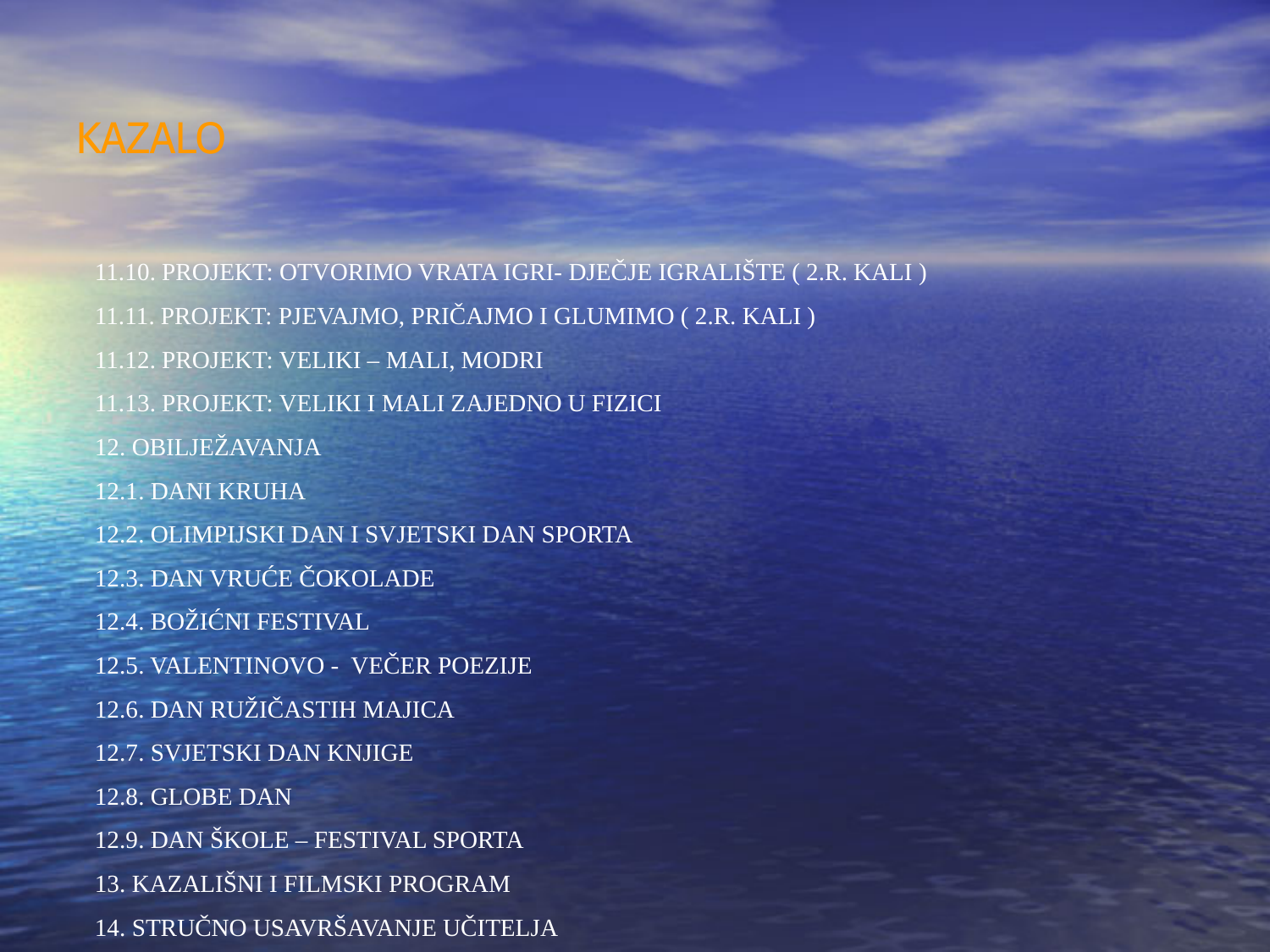

KAZALO
11.10. PROJEKT: OTVORIMO VRATA IGRI- DJEČJE IGRALIŠTE ( 2.R. KALI )
11.11. PROJEKT: PJEVAJMO, PRIČAJMO I GLUMIMO ( 2.R. KALI )
11.12. PROJEKT: VELIKI – MALI, MODRI
11.13. PROJEKT: VELIKI I MALI ZAJEDNO U FIZICI
12. OBILJEŽAVANJA
12.1. DANI KRUHA
12.2. OLIMPIJSKI DAN I SVJETSKI DAN SPORTA
12.3. DAN VRUĆE ČOKOLADE
12.4. BOŽIĆNI FESTIVAL
12.5. VALENTINOVO -  VEČER POEZIJE
12.6. DAN RUŽIČASTIH MAJICA
12.7. SVJETSKI DAN KNJIGE
12.8. GLOBE DAN
12.9. DAN ŠKOLE – FESTIVAL SPORTA
13. KAZALIŠNI I FILMSKI PROGRAM
14. STRUČNO USAVRŠAVANJE UČITELJA
15. RAD TIMA ZA PREVENTIVNU ŠKOLSKU MEDICINU